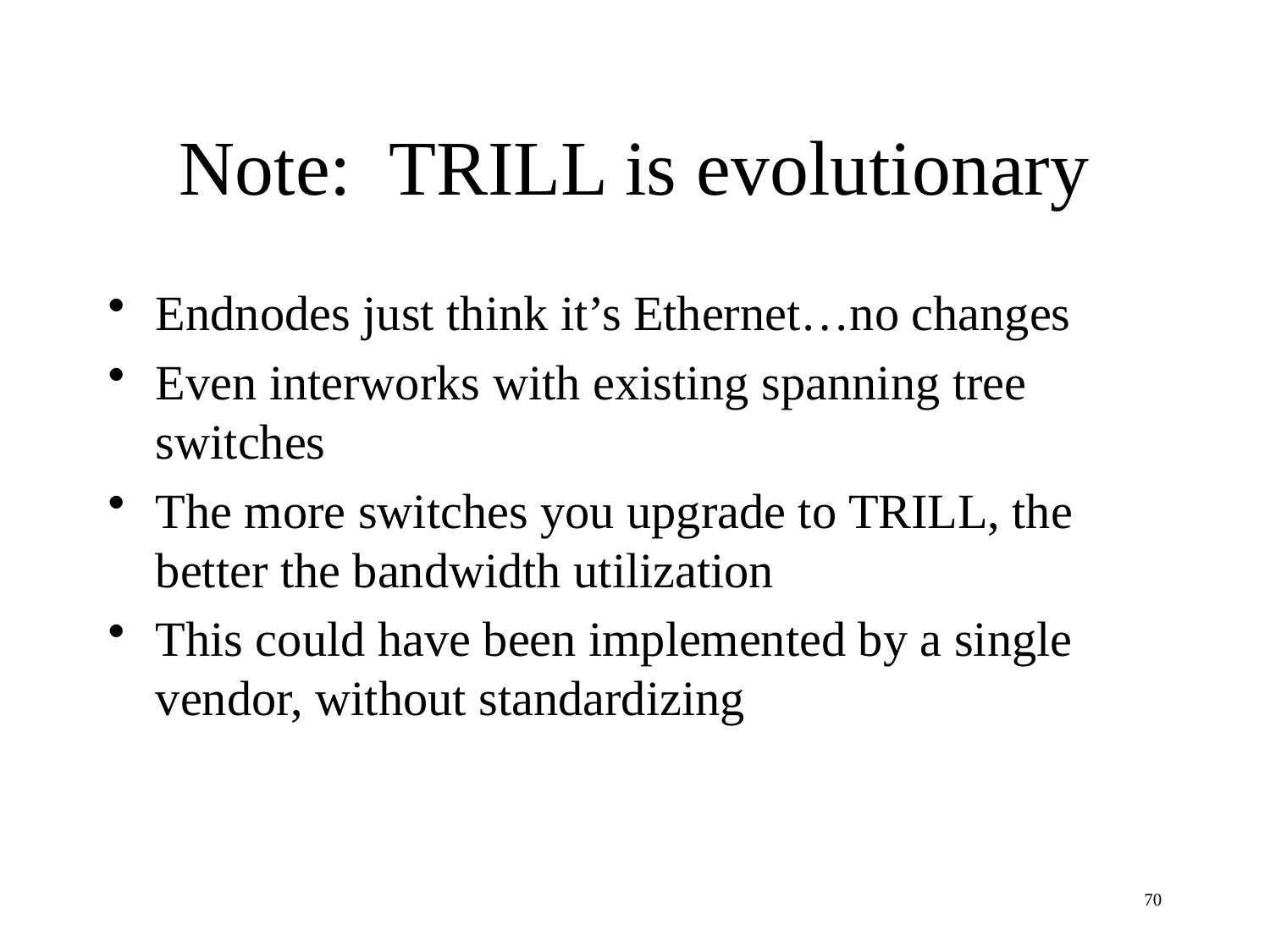

# Note:  TRILL is evolutionary
Endnodes just think it’s Ethernet…no changes
Even interworks with existing spanning tree switches
The more switches you upgrade to TRILL, the better the bandwidth utilization
This could have been implemented by a single vendor, without standardizing
70